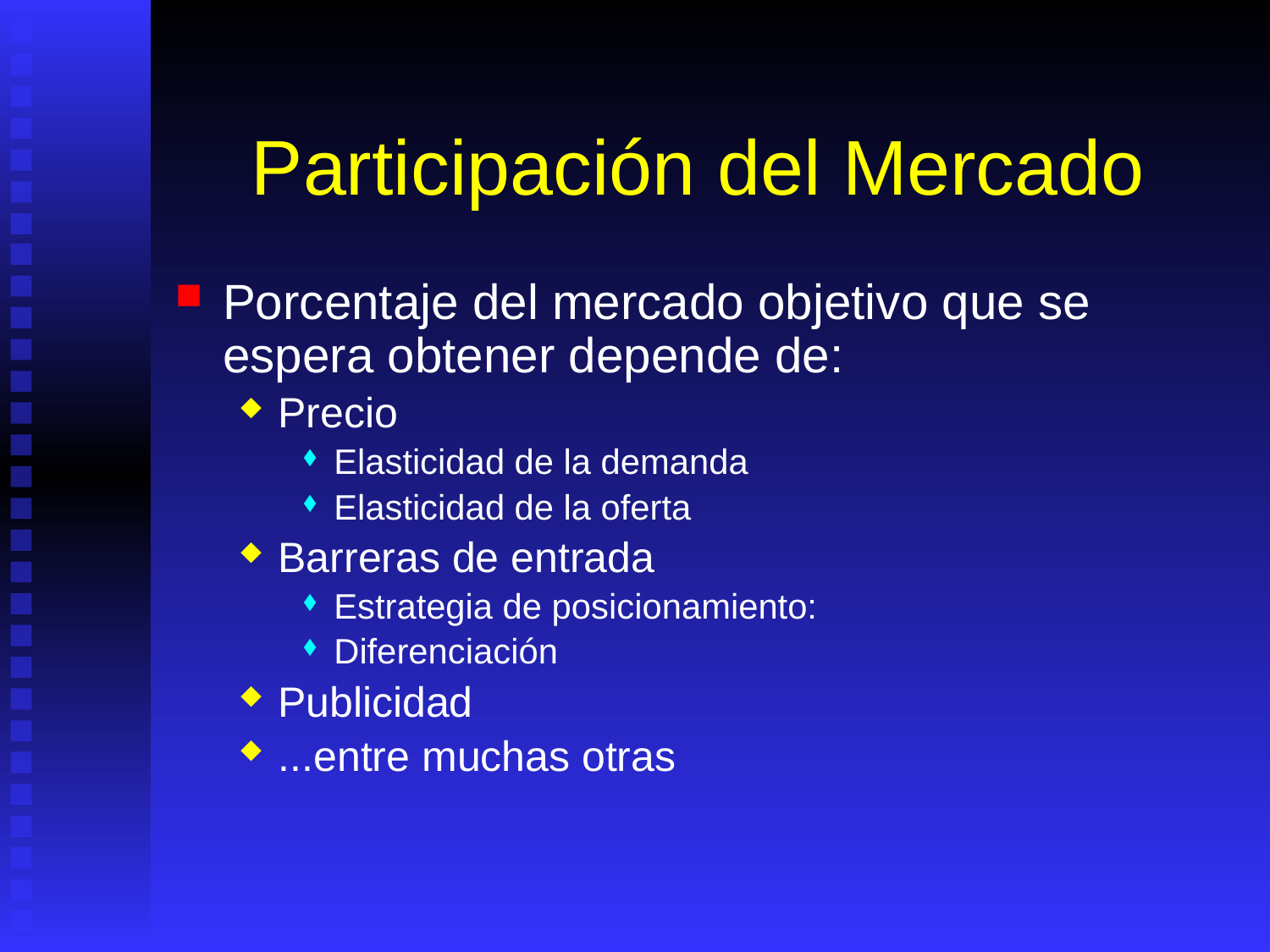

# Participación del Mercado
Porcentaje del mercado objetivo que se espera obtener depende de:
Precio
Elasticidad de la demanda
Elasticidad de la oferta
Barreras de entrada
Estrategia de posicionamiento:
Diferenciación
Publicidad
...entre muchas otras